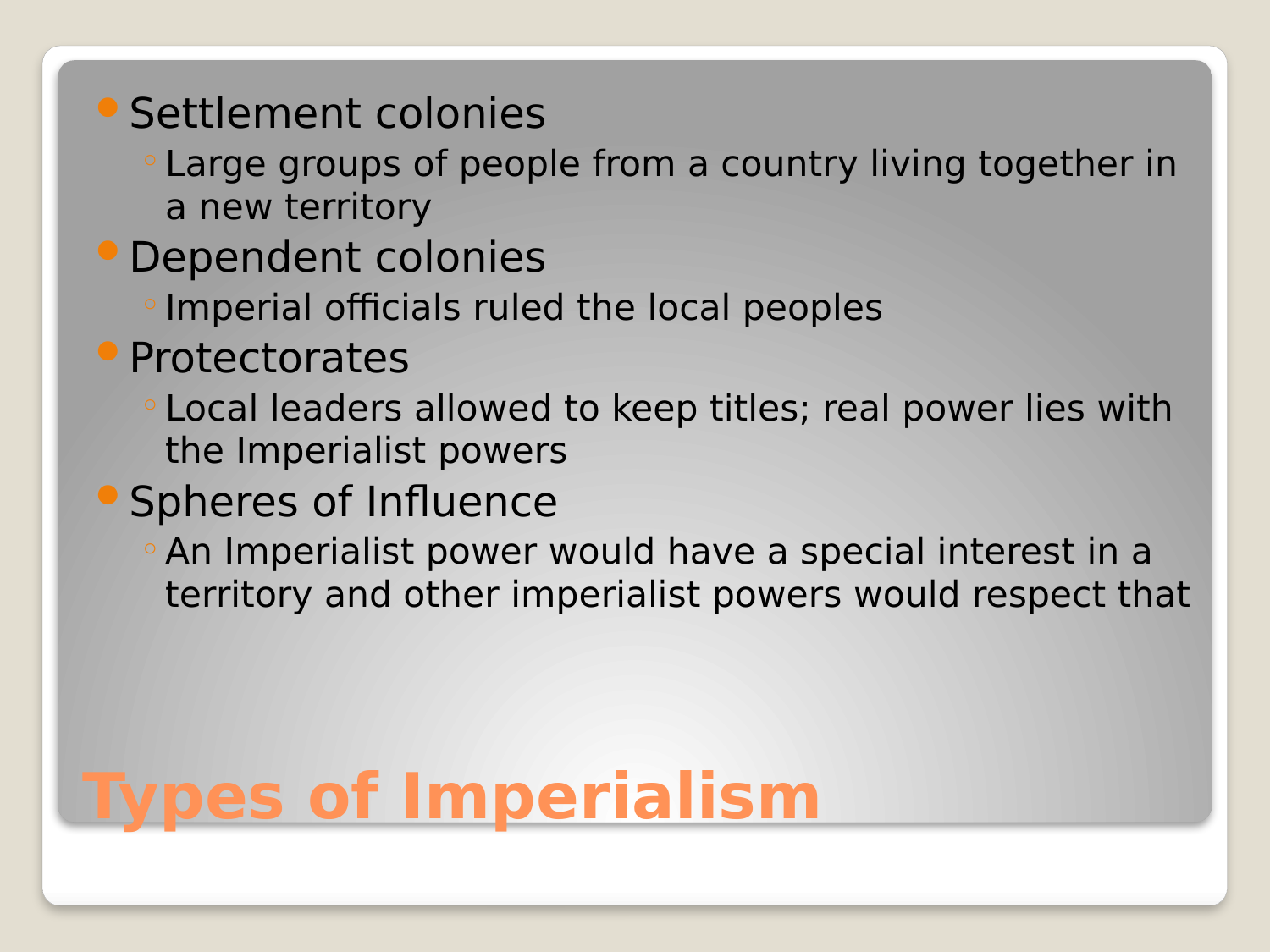

Settlement colonies
Large groups of people from a country living together in a new territory
Dependent colonies
Imperial officials ruled the local peoples
Protectorates
Local leaders allowed to keep titles; real power lies with the Imperialist powers
Spheres of Influence
An Imperialist power would have a special interest in a territory and other imperialist powers would respect that
# Types of Imperialism